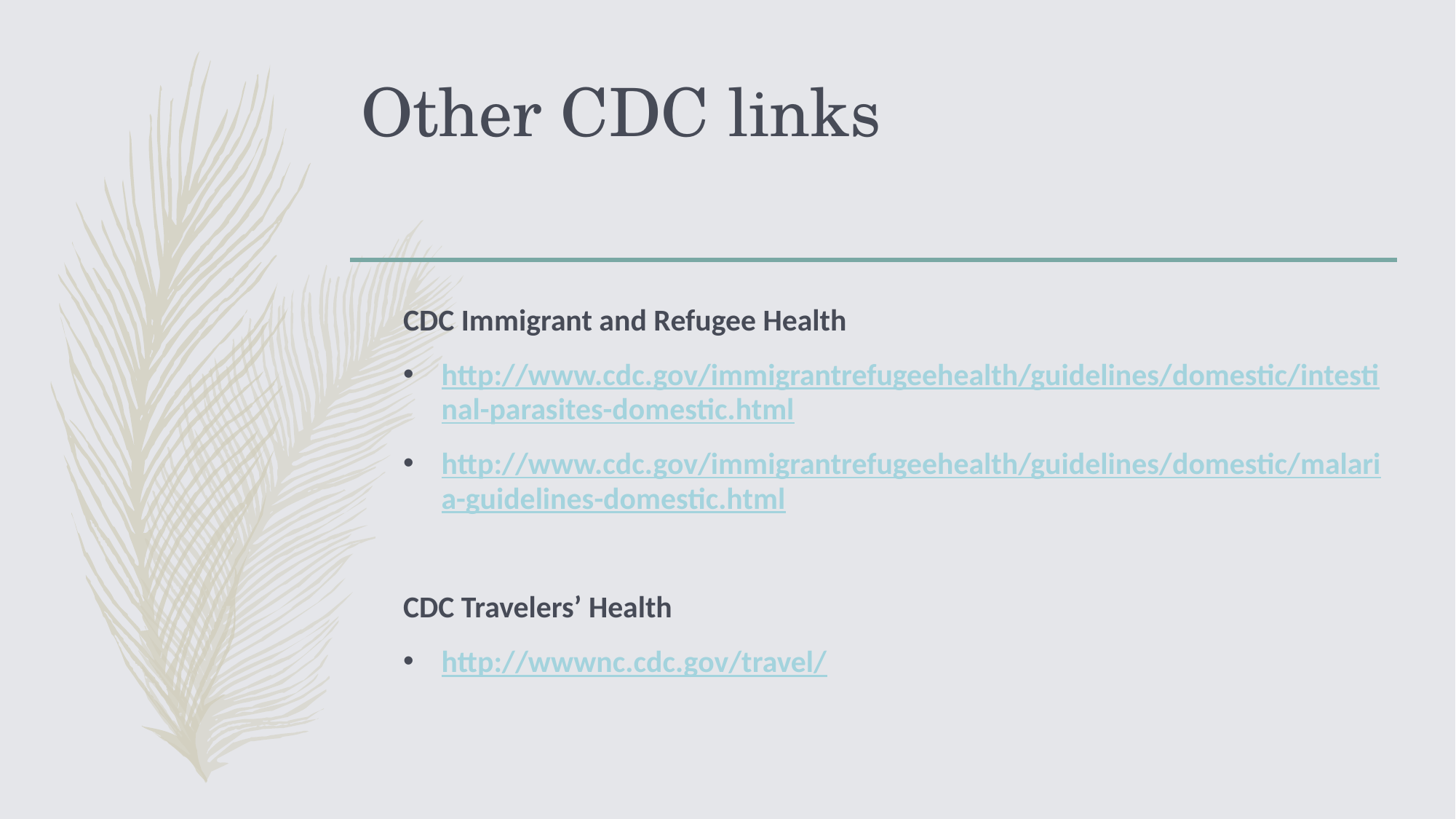

# Other CDC links
CDC Immigrant and Refugee Health
http://www.cdc.gov/immigrantrefugeehealth/guidelines/domestic/intestinal-parasites-domestic.html
http://www.cdc.gov/immigrantrefugeehealth/guidelines/domestic/malaria-guidelines-domestic.html

CDC Travelers’ Health
http://wwwnc.cdc.gov/travel/